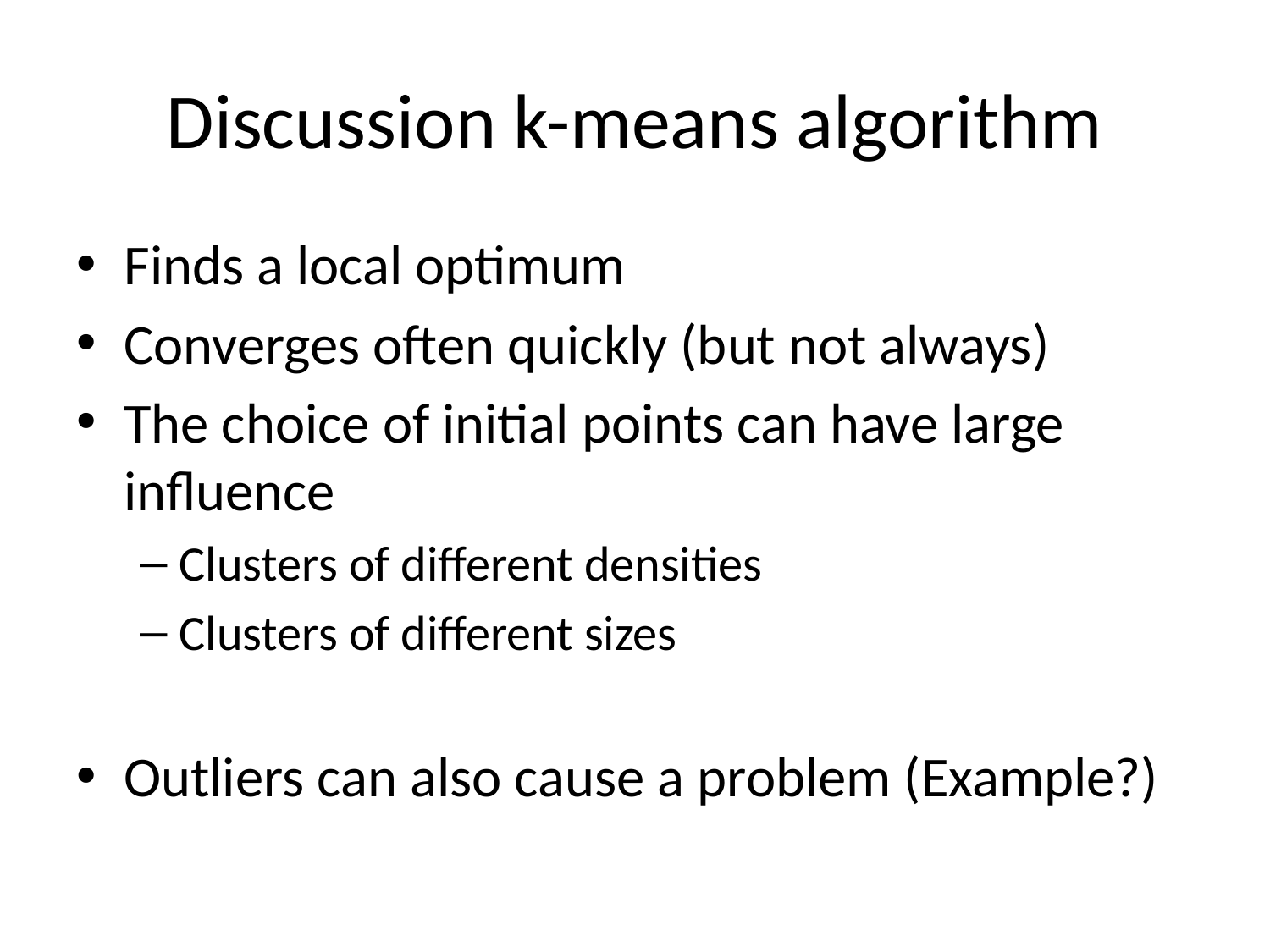

# Discussion k-means algorithm
Finds a local optimum
Converges often quickly (but not always)
The choice of initial points can have large influence
Clusters of different densities
Clusters of different sizes

Outliers can also cause a problem (Example?)